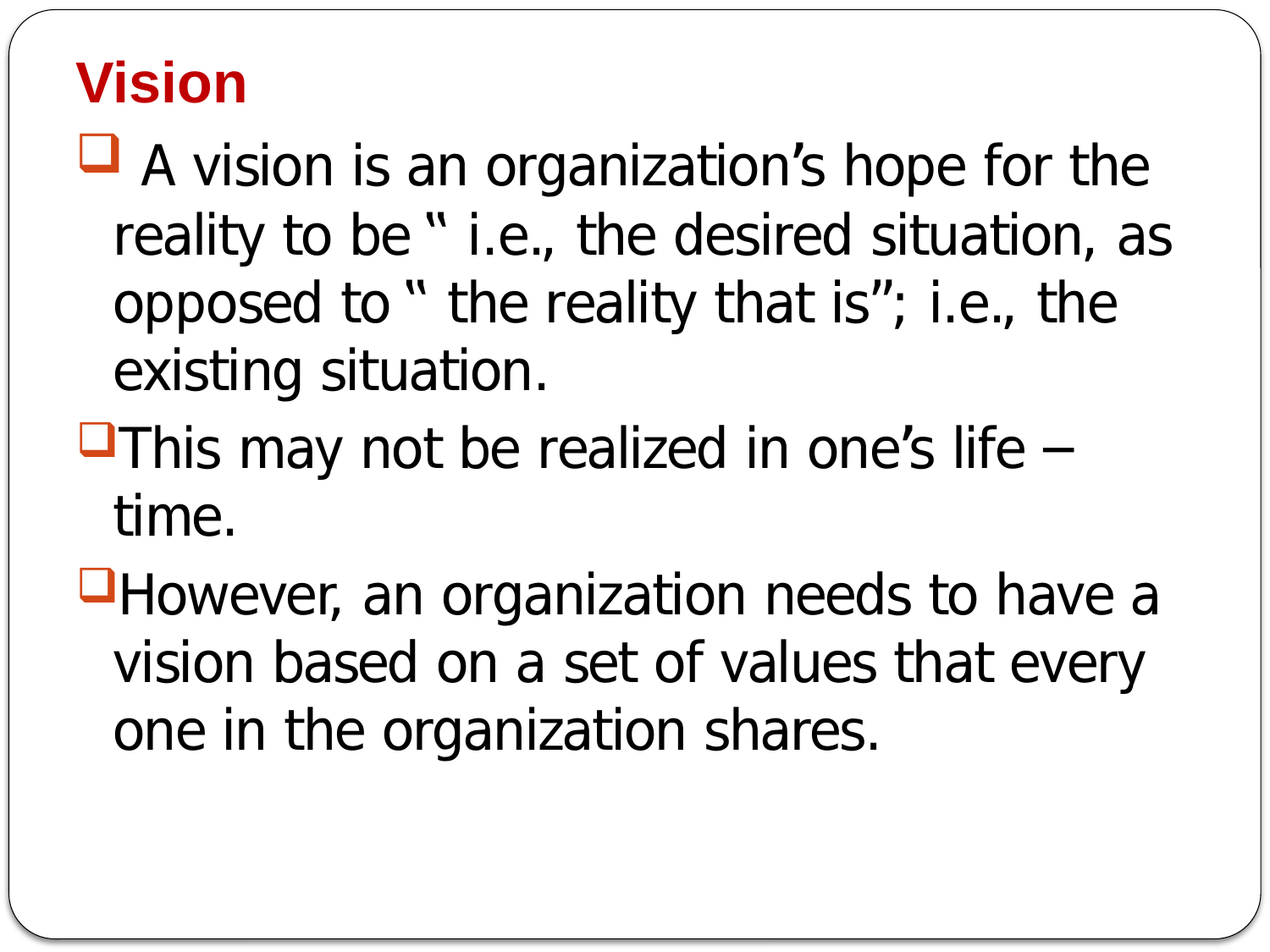

# Vision
 A vision is an organization’s hope for the reality to be “ i.e., the desired situation, as opposed to “ the reality that is”; i.e., the existing situation.
This may not be realized in one’s life – time.
However, an organization needs to have a vision based on a set of values that every one in the organization shares.